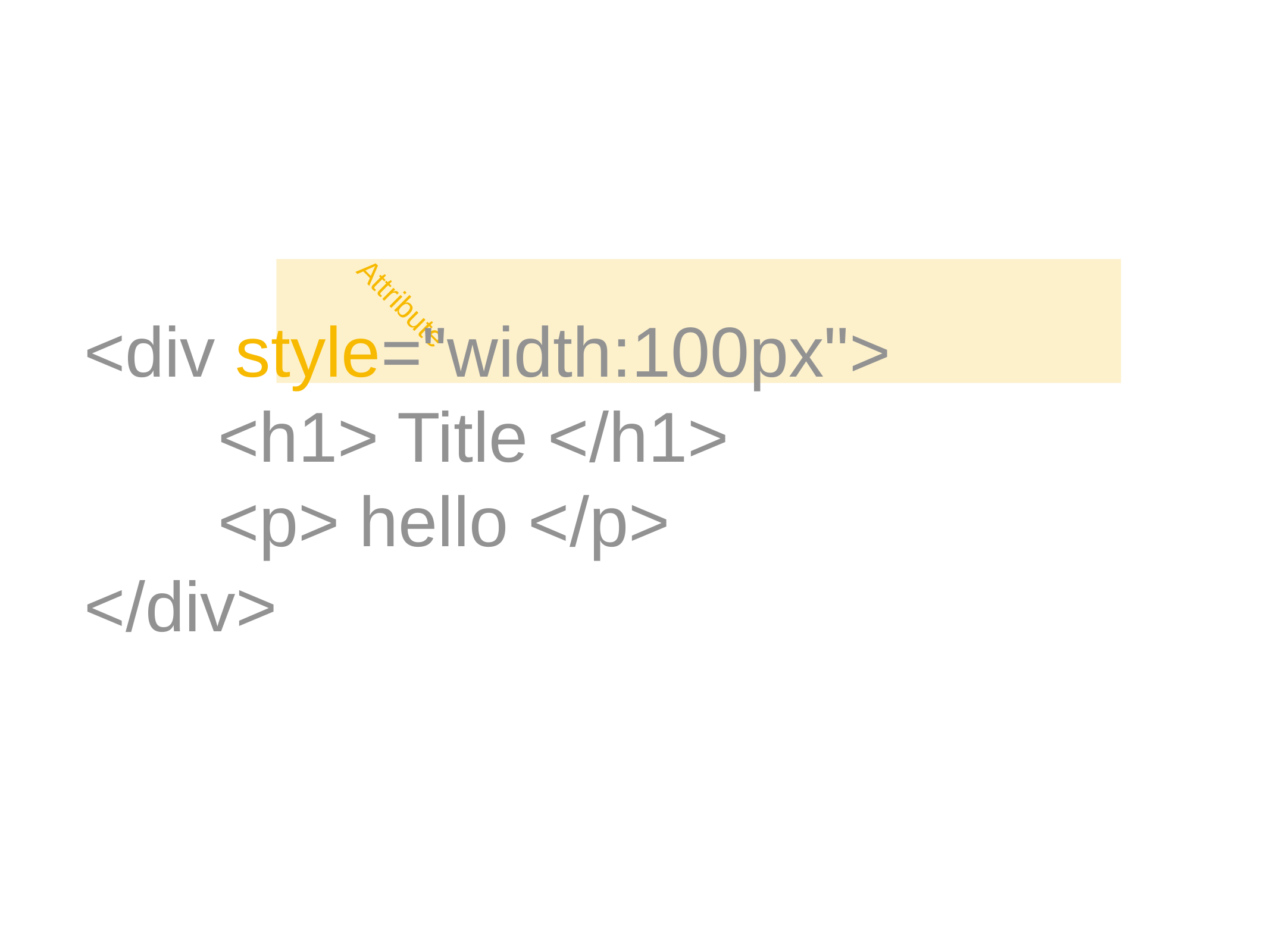

Attribute

<div style="width:100px">
<h1> Title < /h1>
<p> hello < /p>
< /div>